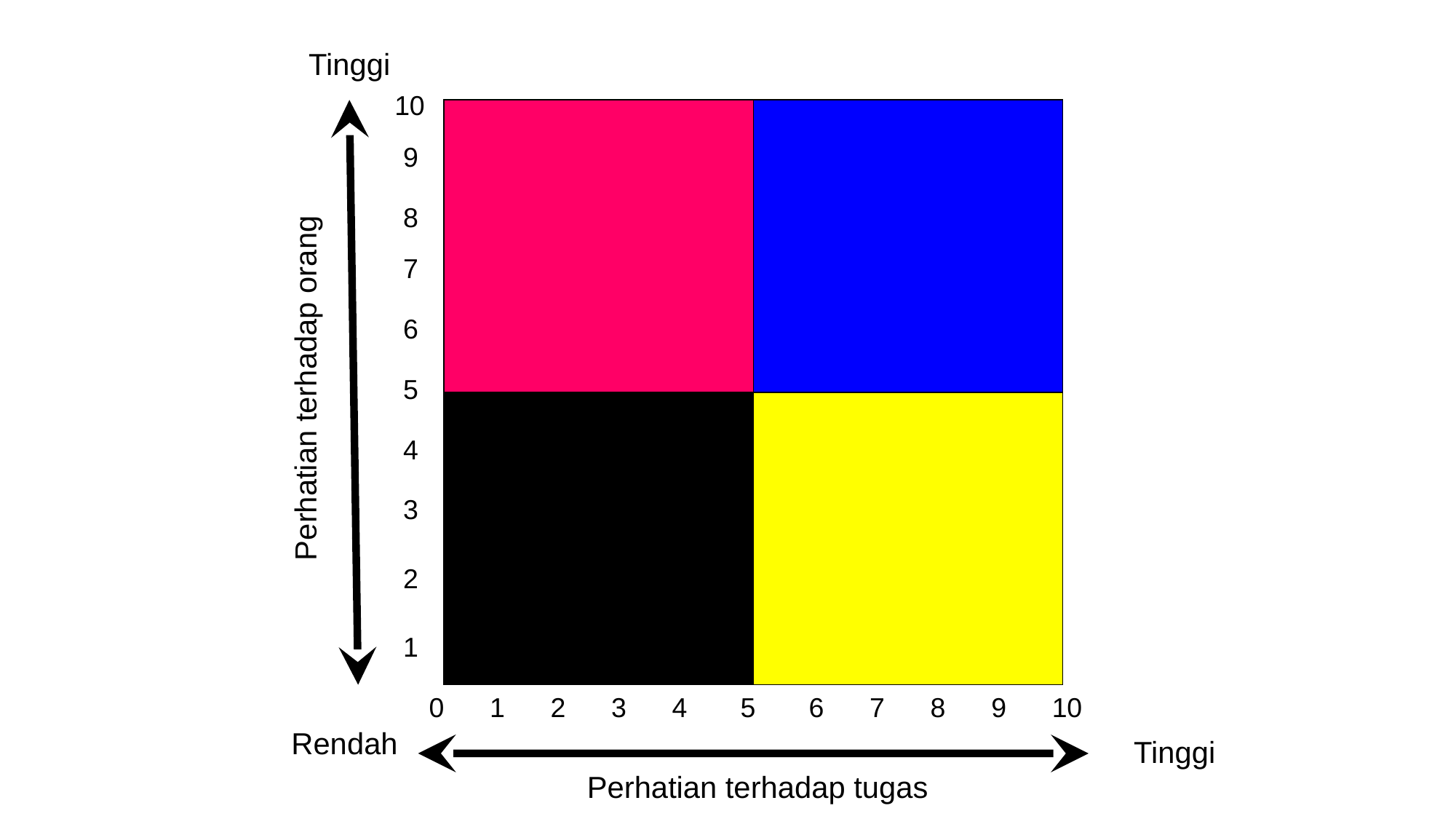

Tinggi
10

9
8
7
6
Perhatian terhadap orang
5

4
3
2
1
0      1      2      3      4       5       6      7      8      9      10
Rendah
Tinggi

Perhatian terhadap tugas